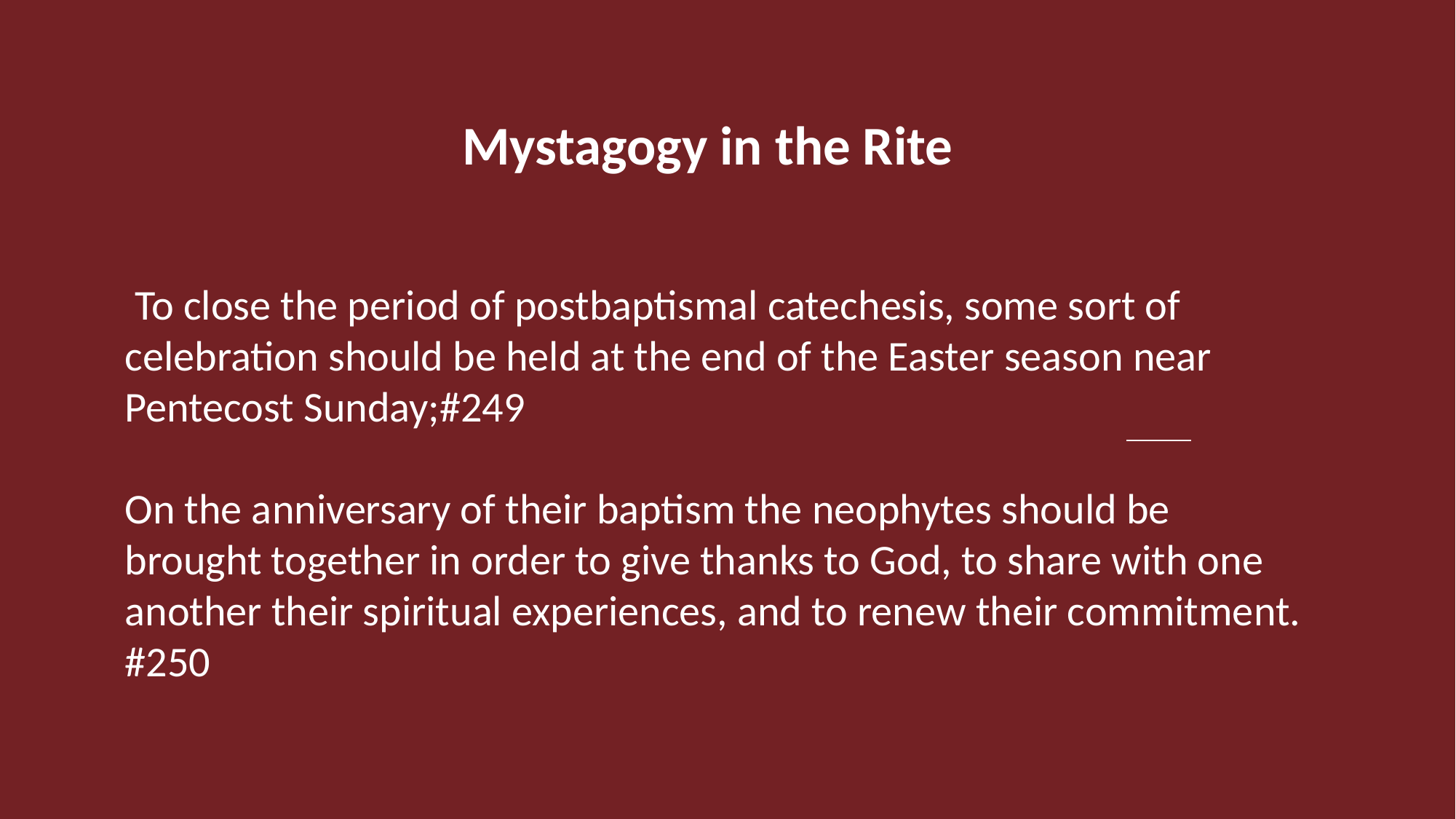

#

  			 Mystagogy in the Rite

 To close the period of postbaptismal catechesis, some sort of celebration should be held at the end of the Easter season near Pentecost Sunday;#249

On the anniversary of their baptism the neophytes should be brought together in order to give thanks to God, to share with one another their spiritual experiences, and to renew their commitment. #250